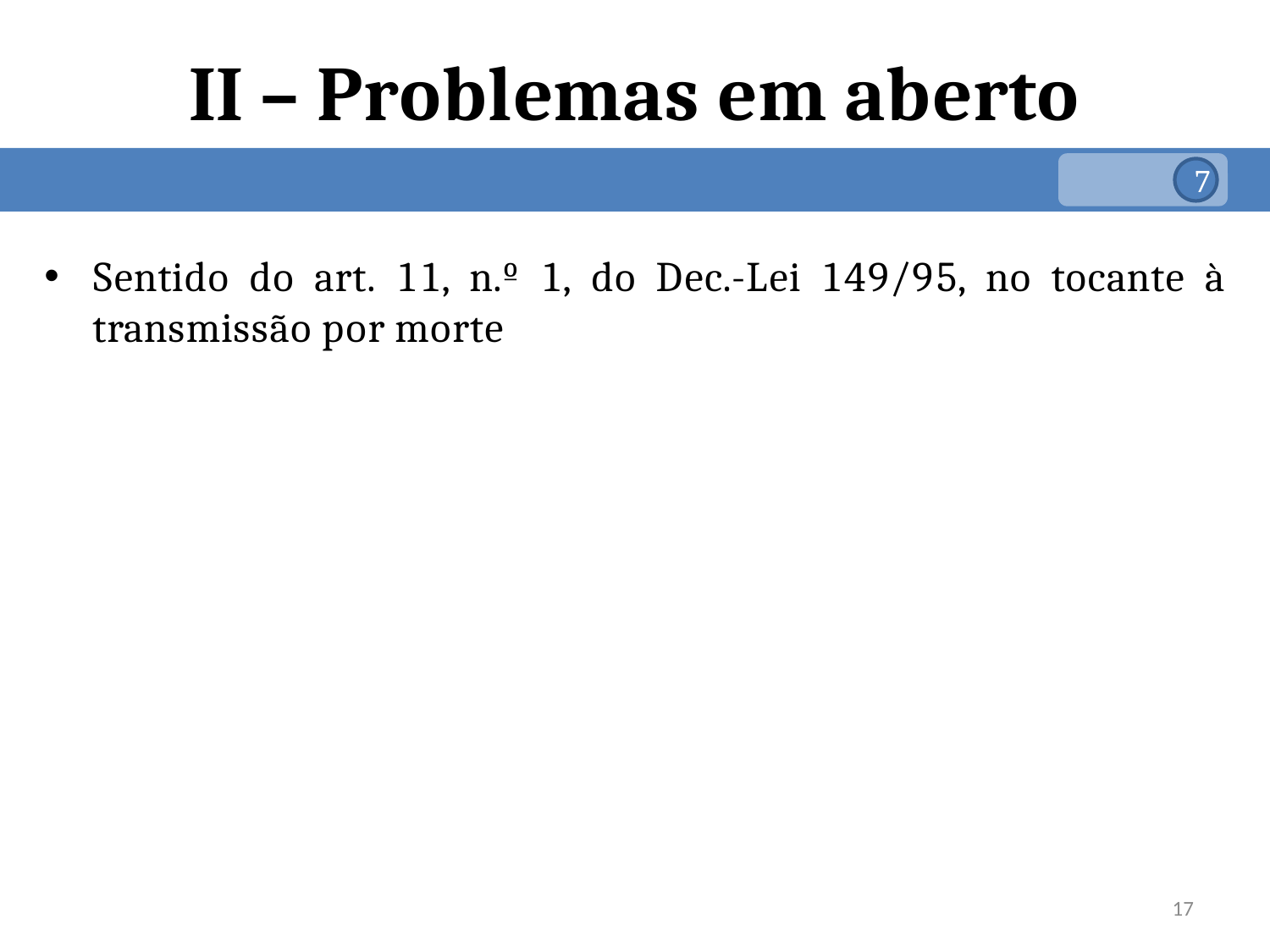

# II – Problemas em aberto

7
Sentido do art. 11, n.º 1, do Dec.-Lei 149/95, no tocante à transmissão por morte
17